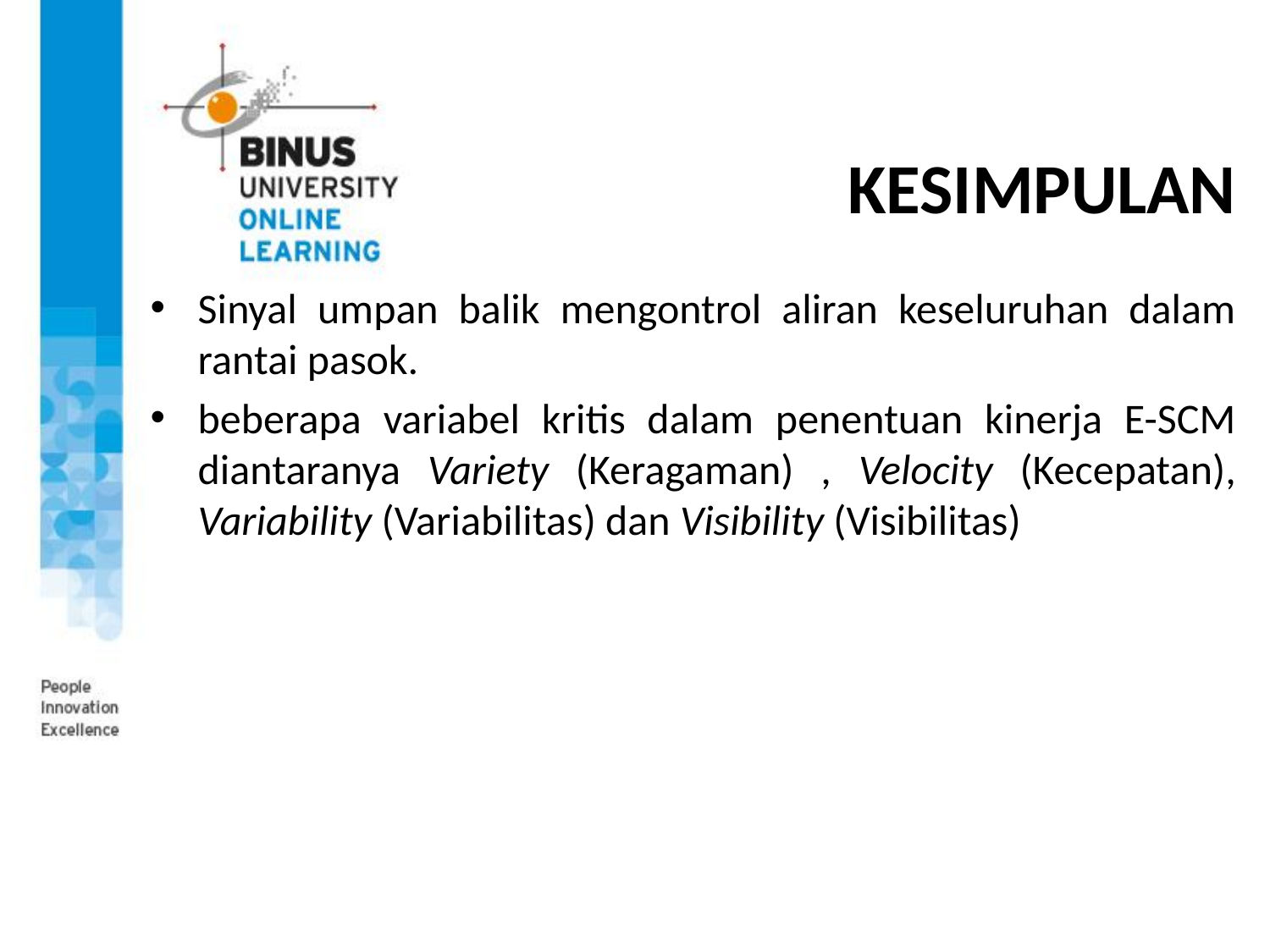

# KESIMPULAN
Sinyal umpan balik mengontrol aliran keseluruhan dalam rantai pasok.
beberapa variabel kritis dalam penentuan kinerja E-SCM diantaranya Variety (Keragaman) , Velocity (Kecepatan), Variability (Variabilitas) dan Visibility (Visibilitas)